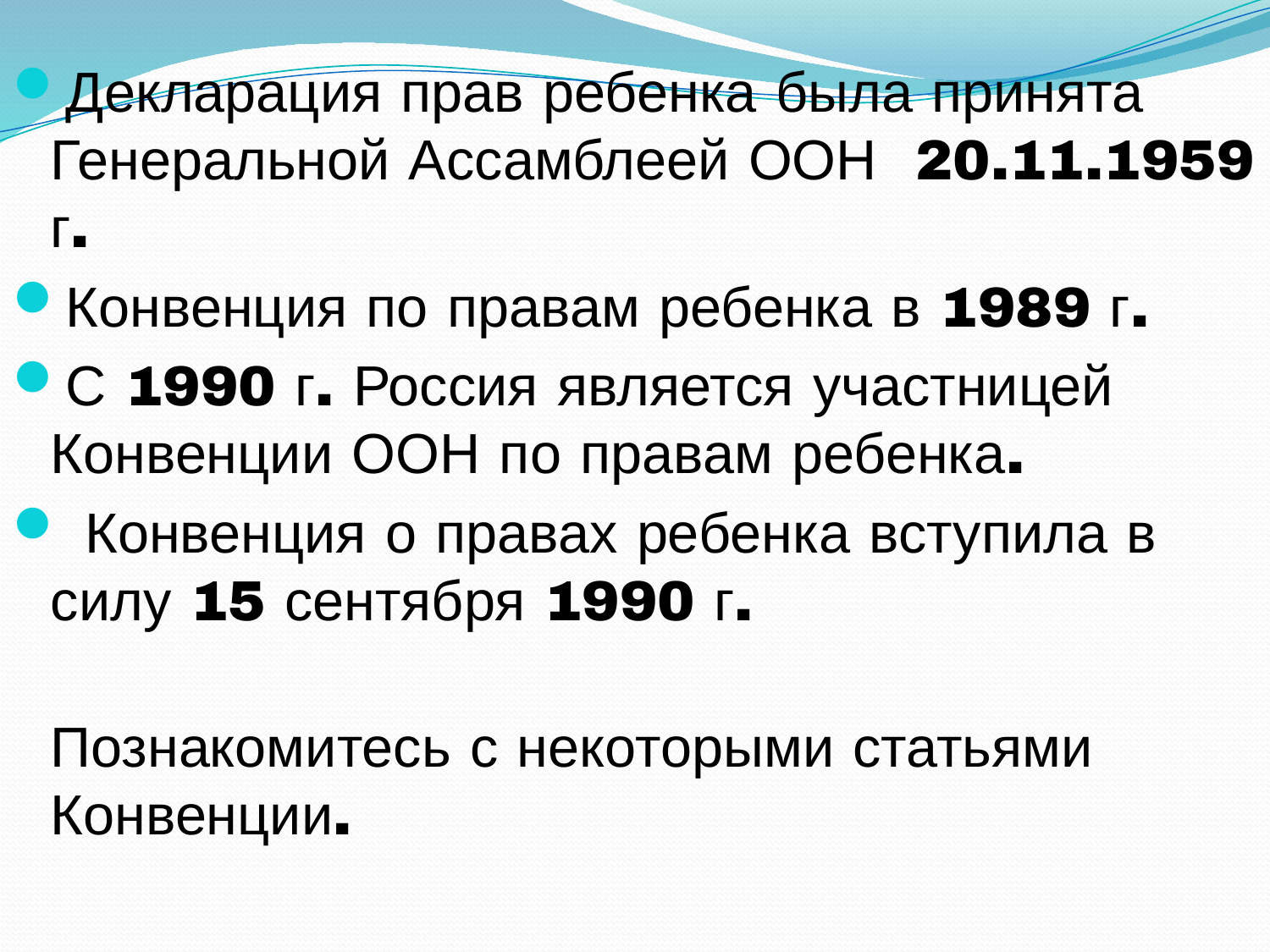

Декларация прав ребенка была принята Генеральной Ассамблеей ООН  20.11.1959 г.
Конвенция по правам ребенка в 1989 г.
С 1990 г. Россия является участницей Конвенции ООН по правам ребенка.
 Конвенция о правах ребенка вступила в силу 15 сентября 1990 г.
Познакомитесь с некоторыми статьями Конвенции.